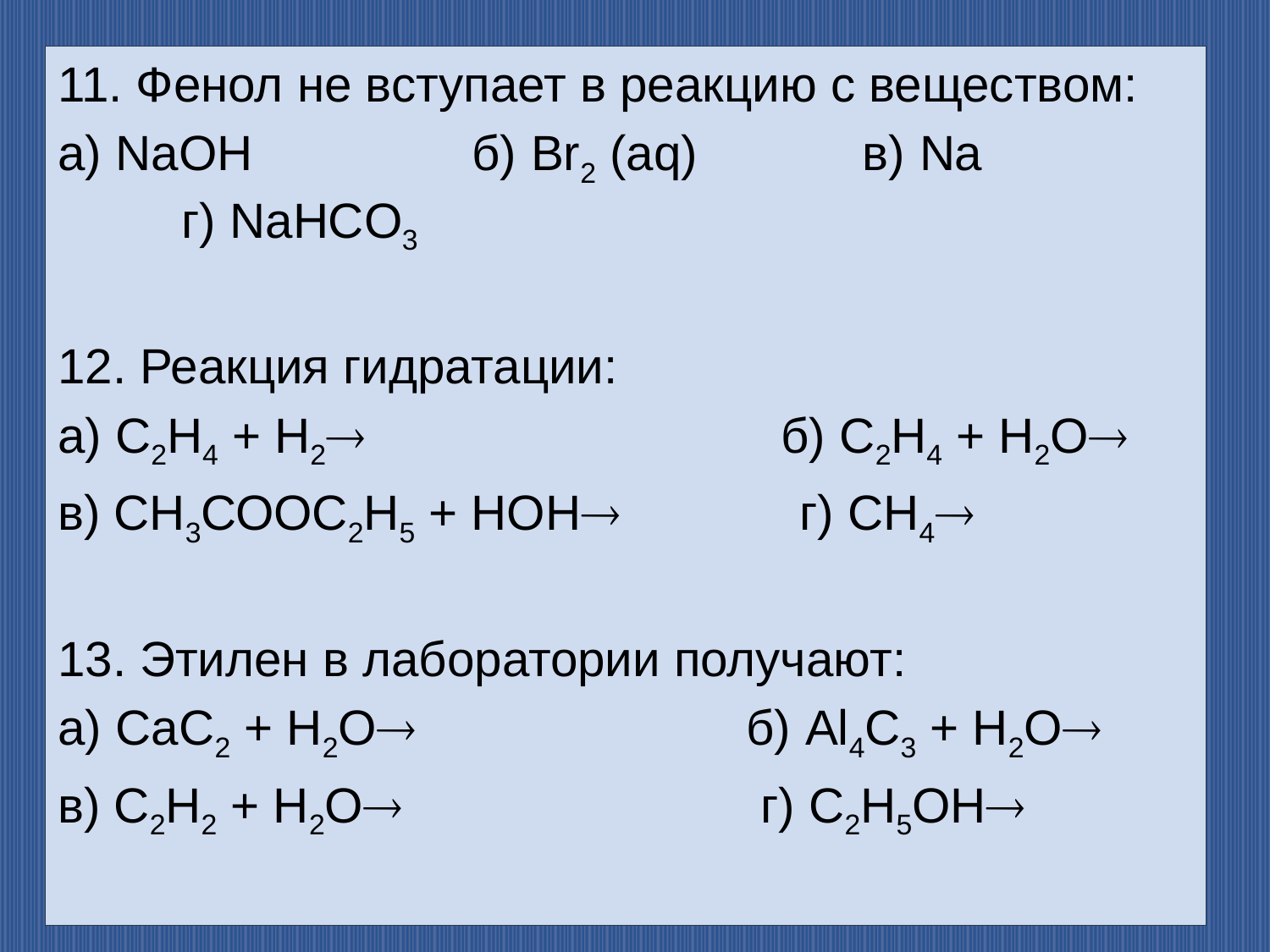

11. Фенол не вступает в реакцию с веществом:
а) NaOH                б) Br2 (aq)            в) Na                         г) NaHCO3

12. Реакция гидратации:
а) С2Н4 + Н2→                               б) С2Н4 + Н2О→
в) СН3СООС2Н5 + НОН→             г) СН4→

13. Этилен в лаборатории получают:
а) СаС2 + Н2О→                        б) Al4C3 + H2O→
в) С2Н2 + Н2О→                          г) С2Н5ОН→